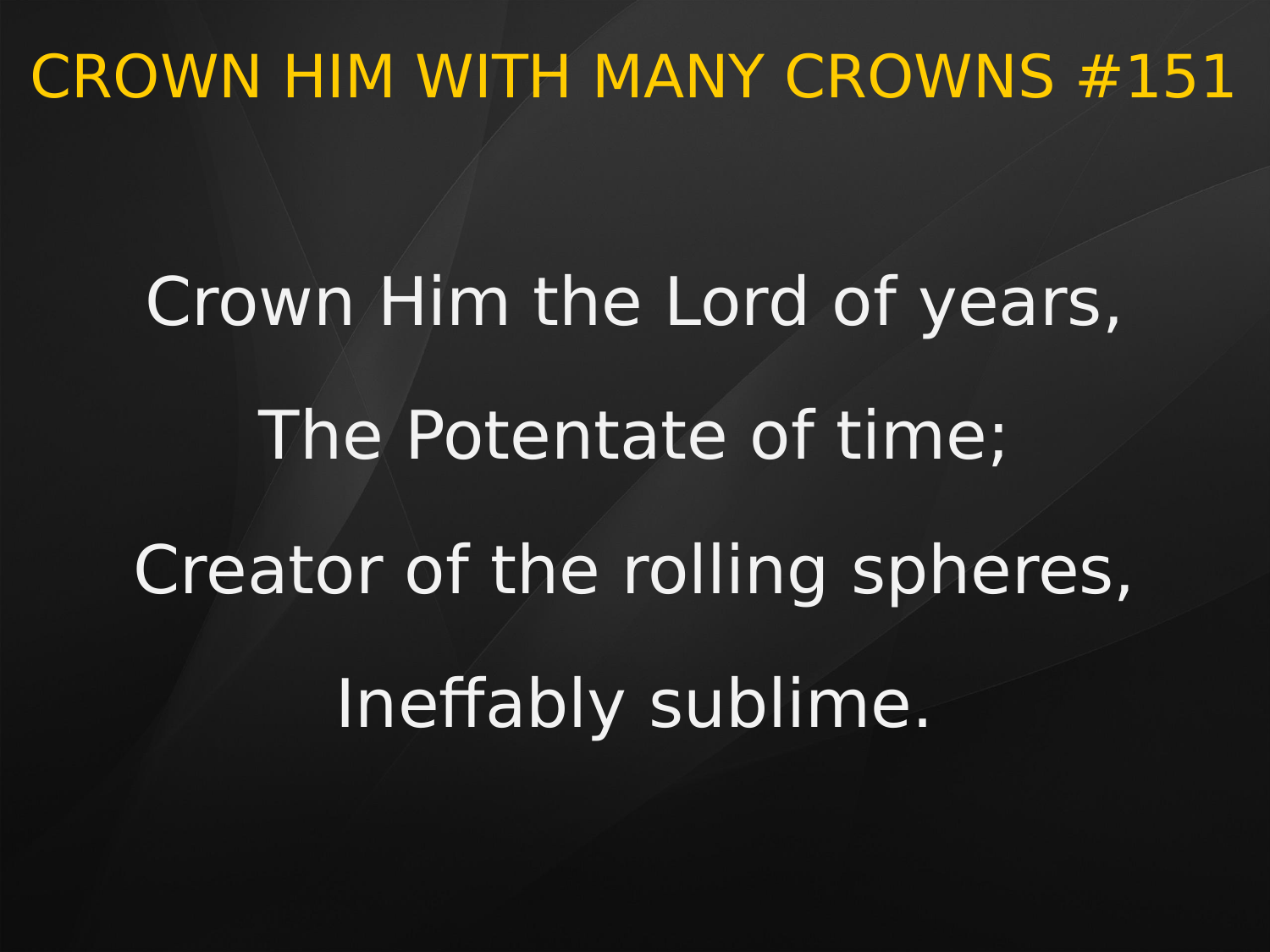

# CROWN HIM WITH MANY CROWNS #151
Crown Him the Lord of years,
The Potentate of time;
Creator of the rolling spheres,
Ineffably sublime.